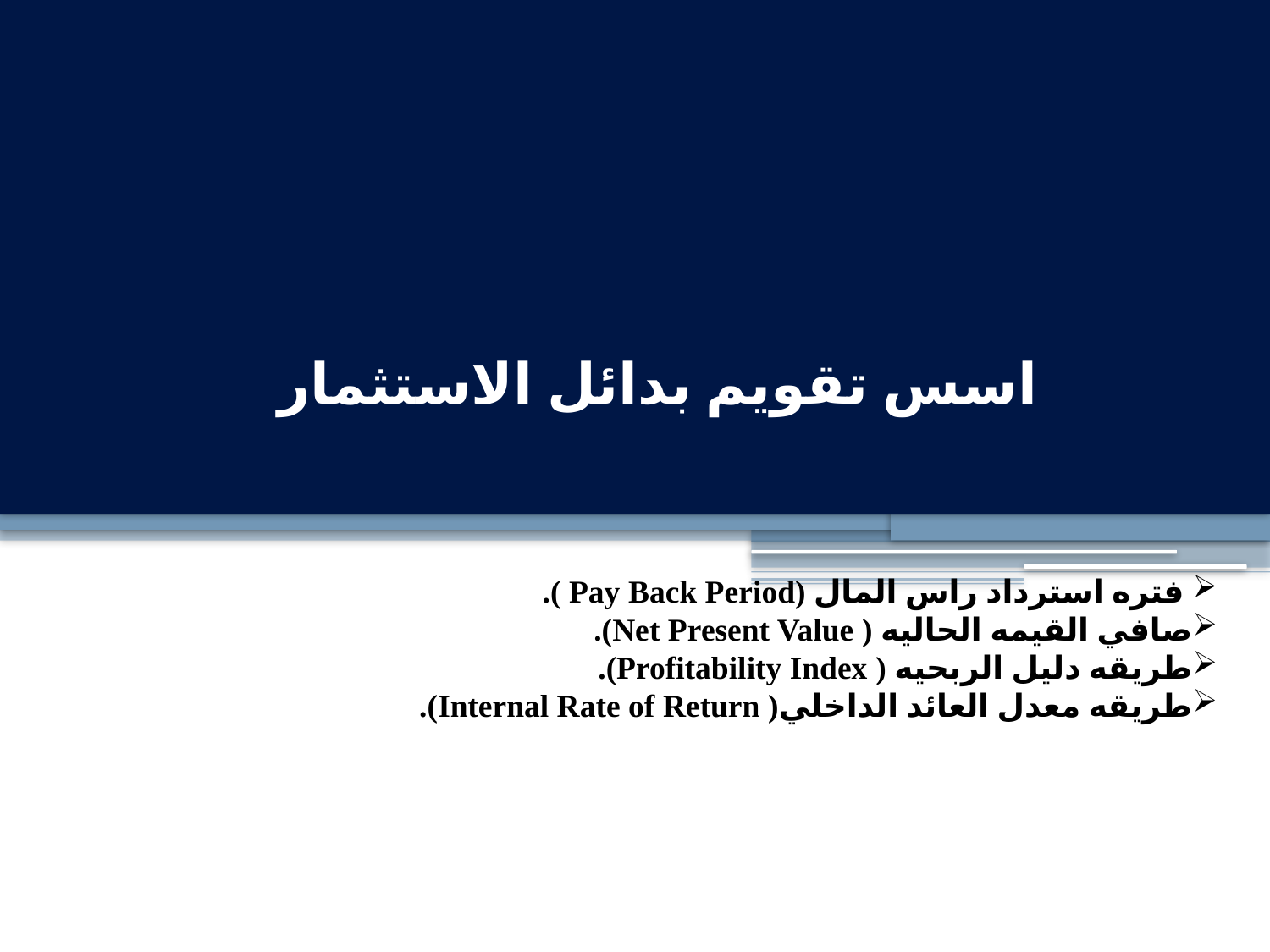

# اسس تقويم بدائل الاستثمار
 فتره استرداد راس المال (Pay Back Period ).
صافي القيمه الحاليه ( Net Present Value).
طريقه دليل الربحيه ( Profitability Index).
طريقه معدل العائد الداخلي( Internal Rate of Return).